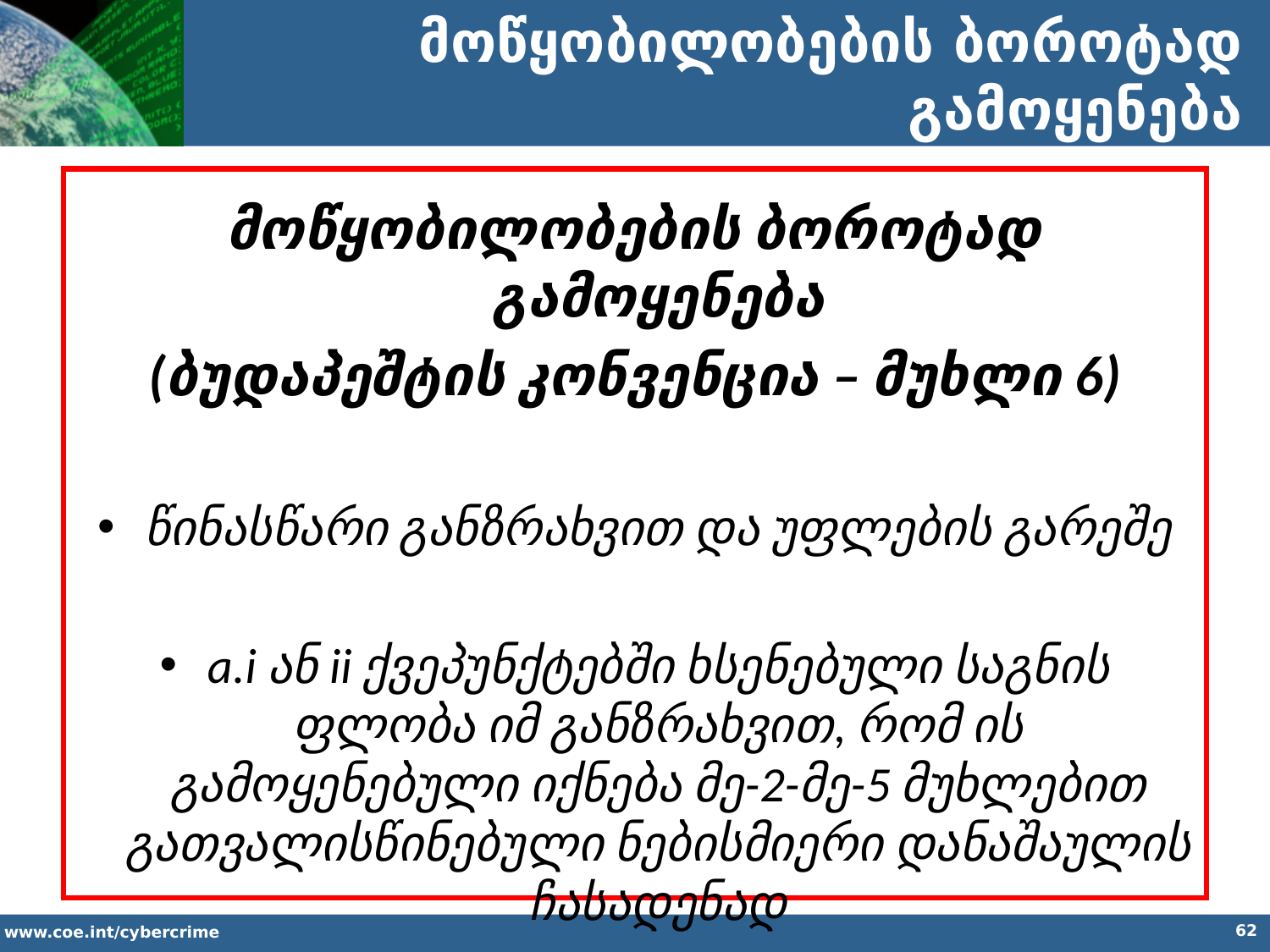

მოწყობილობების ბოროტად გამოყენება

მოწყობილობების ბოროტად გამოყენება
(ბუდაპეშტის კონვენცია – მუხლი 6)

წინასწარი განზრახვით და უფლების გარეშე

a.i ან ii ქვეპუნქტებში ხსენებული საგნის ფლობა იმ განზრახვით, რომ ის გამოყენებული იქნება მე-2-მე-5 მუხლებით გათვალისწინებული ნებისმიერი დანაშაულის ჩასადენად